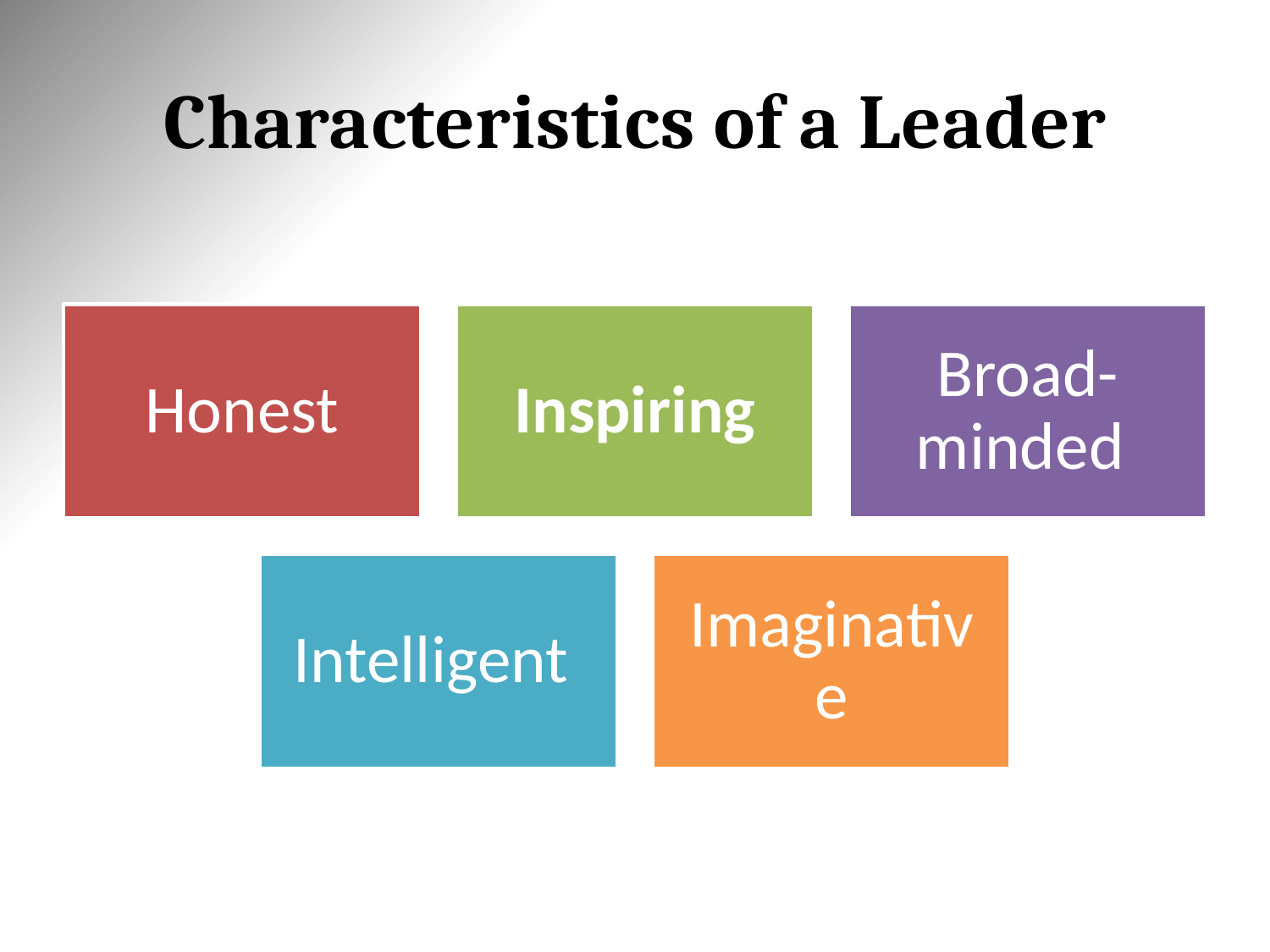

# Characteristics of a Leader
Honest
Inspiring
Broad-minded
Intelligent
Imaginative